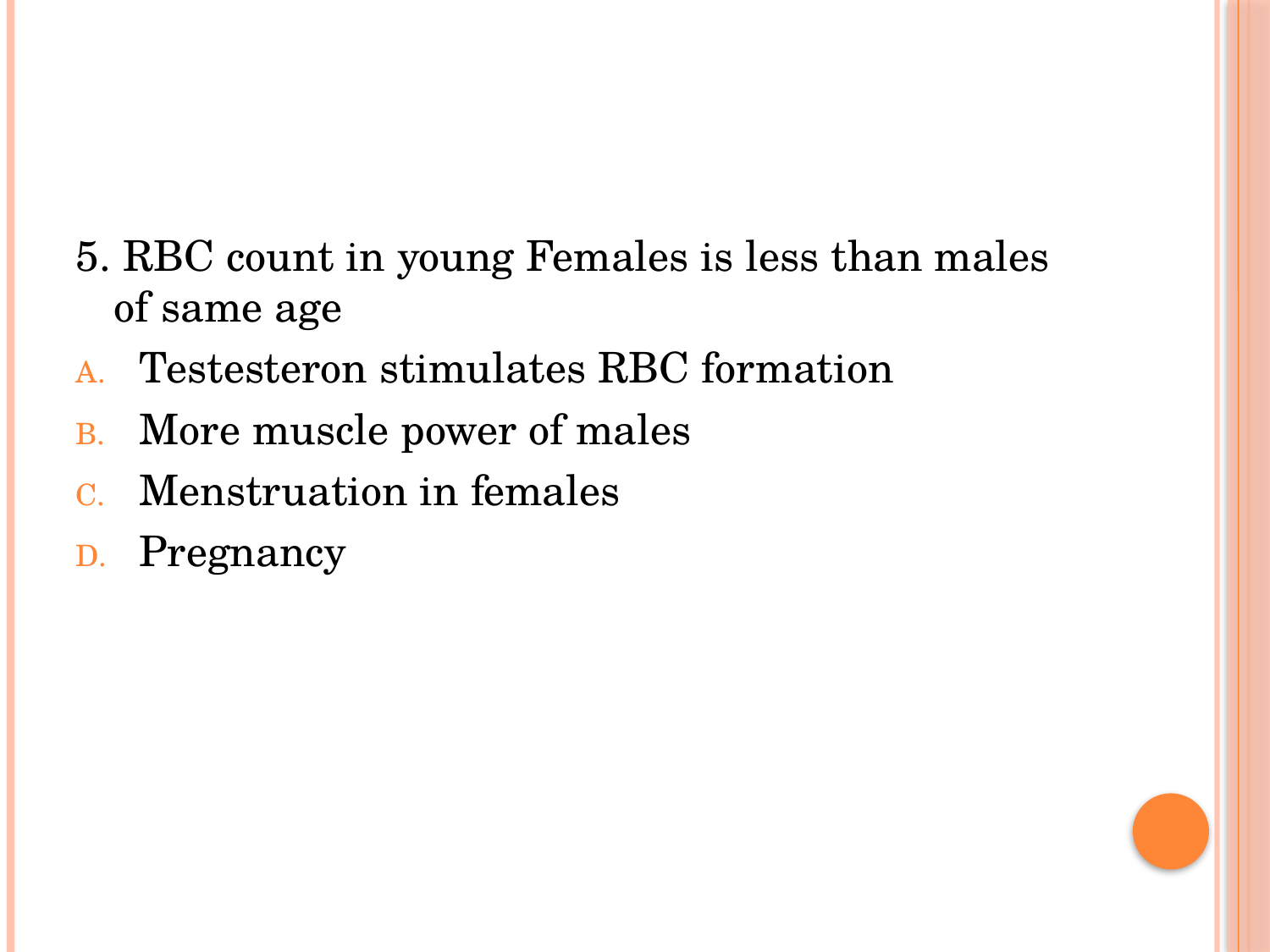

#
5. RBC count in young Females is less than males of same age
Testesteron stimulates RBC formation
More muscle power of males
Menstruation in females
Pregnancy